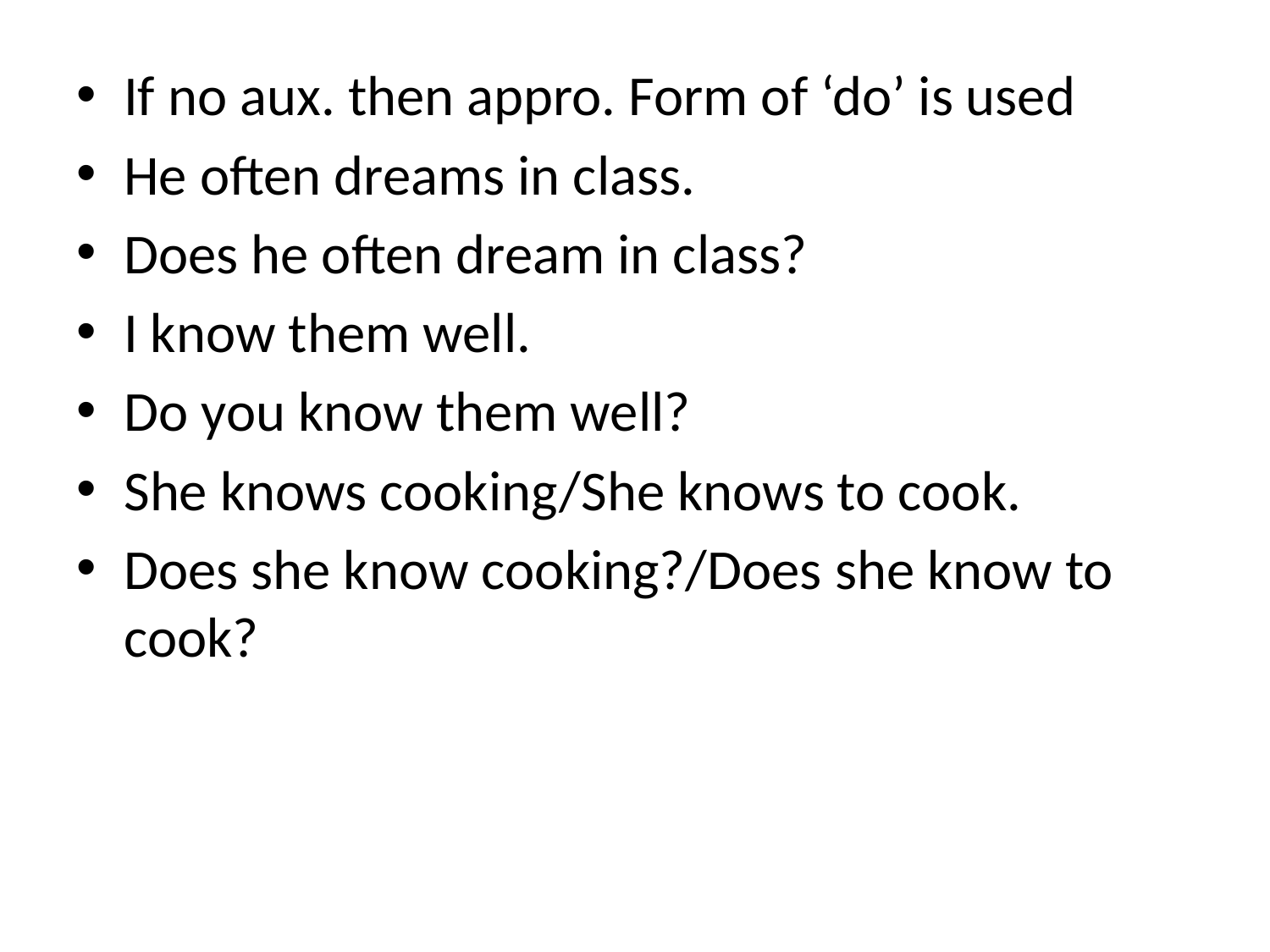

#
If no aux. then appro. Form of ‘do’ is used
He often dreams in class.
Does he often dream in class?
I know them well.
Do you know them well?
She knows cooking/She knows to cook.
Does she know cooking?/Does she know to cook?